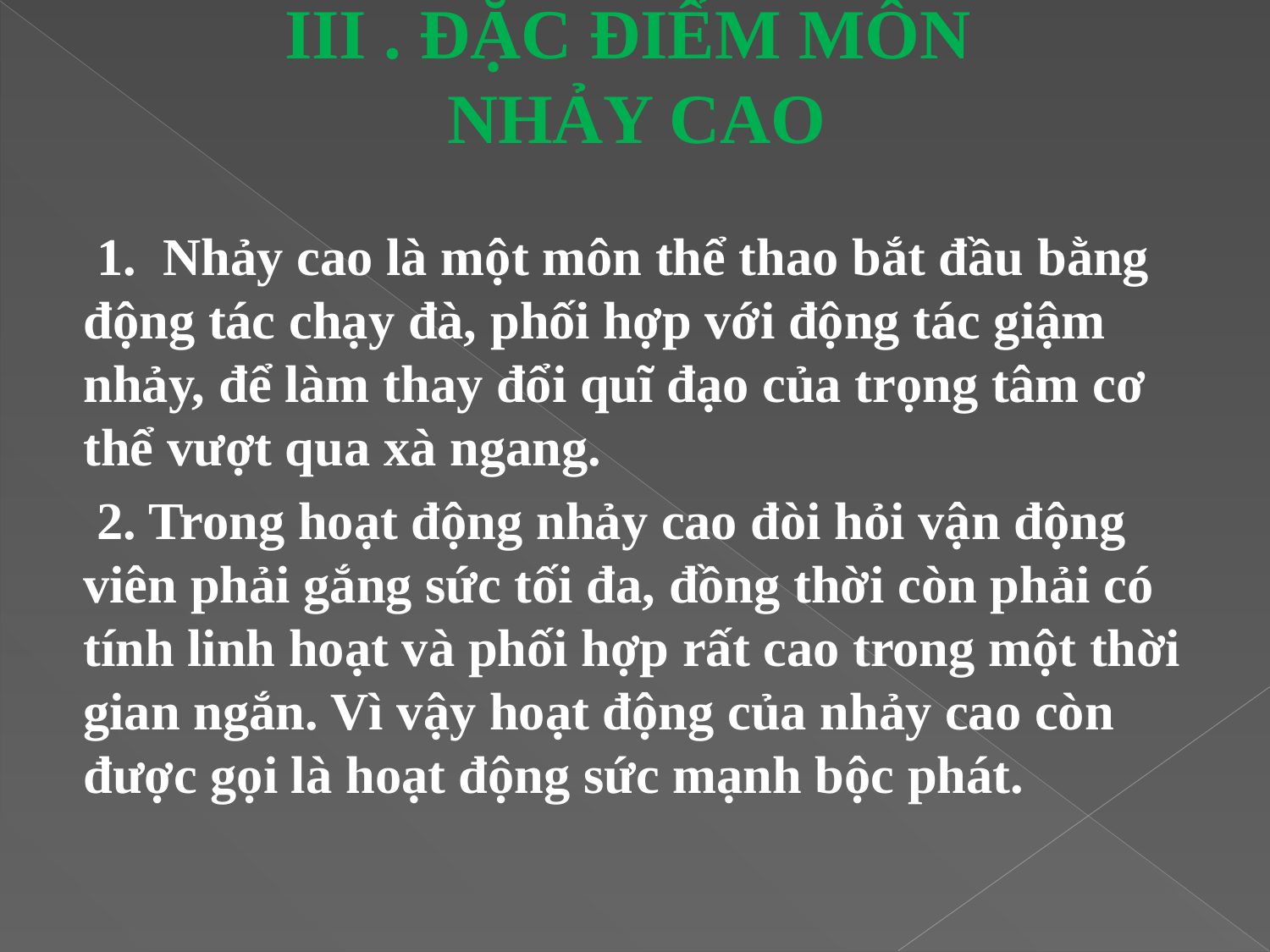

# III . ĐẶC ĐIỂM MÔN NHẢY CAO
 1.  Nhảy cao là một môn thể thao bắt đầu bằng động tác chạy đà, phối hợp với động tác giậm nhảy, để làm thay đổi quĩ đạo của trọng tâm cơ thể vượt qua xà ngang.
 2. Trong hoạt động nhảy cao đòi hỏi vận động viên phải gắng sức tối đa, đồng thời còn phải có tính linh hoạt và phối hợp rất cao trong một thời gian ngắn. Vì vậy hoạt động của nhảy cao còn được gọi là hoạt động sức mạnh bộc phát.